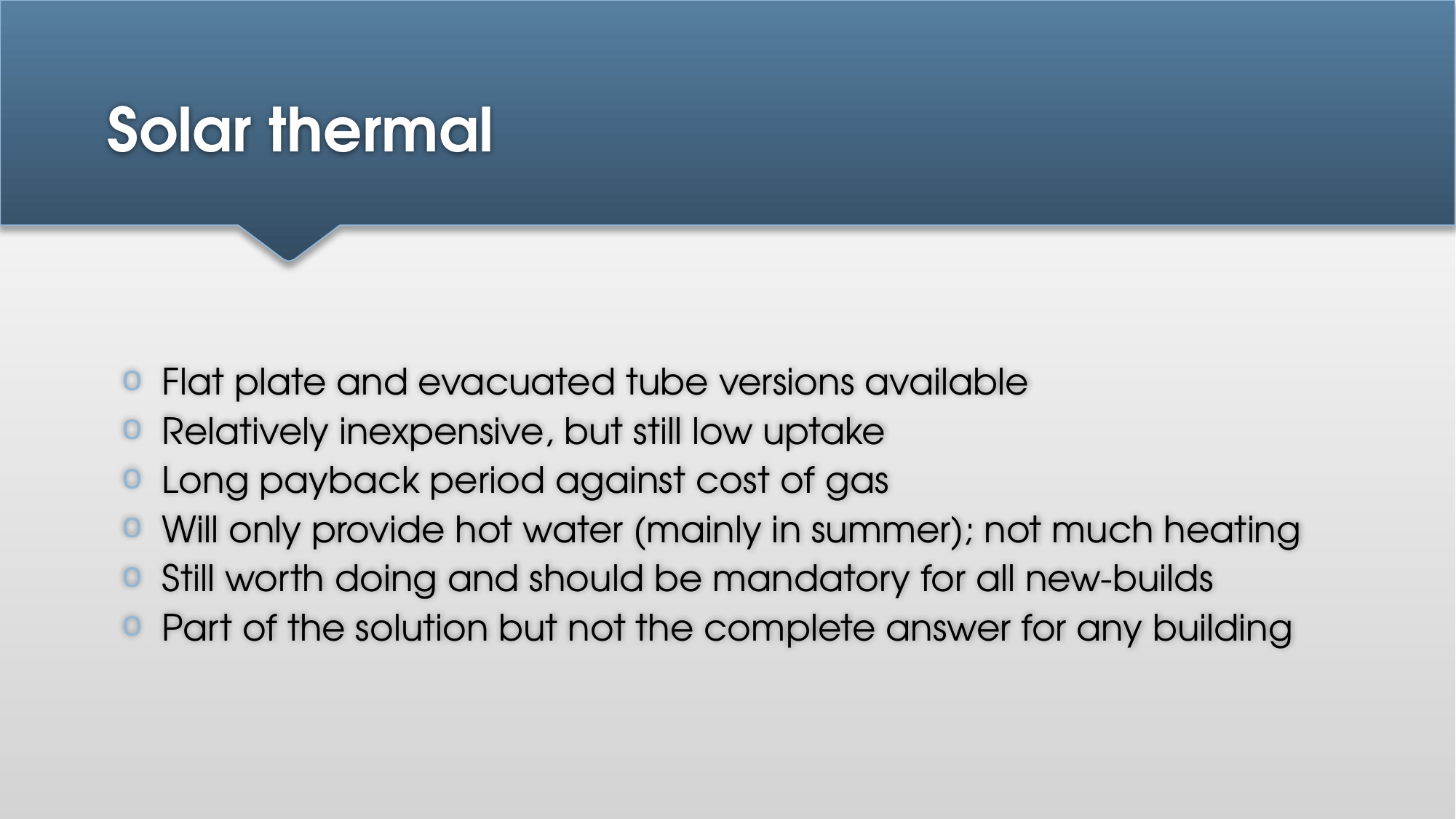

# Solar thermal
Flat plate and evacuated tube versions available
Relatively inexpensive, but still low uptake
Long payback period against cost of gas
Will only provide hot water (mainly in summer); not much heating
Still worth doing and should be mandatory for all new-builds
Part of the solution but not the complete answer for any building